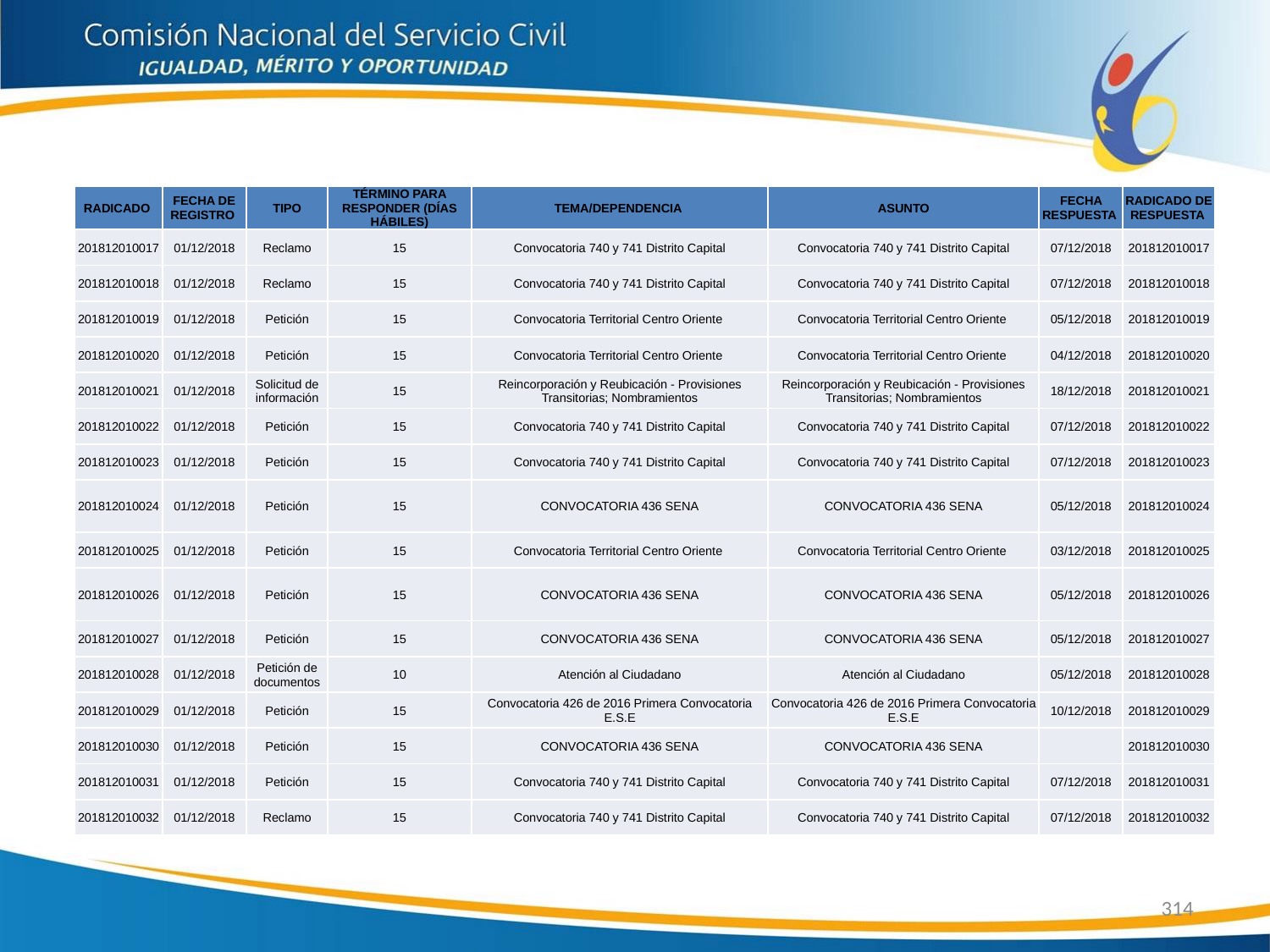

| RADICADO | FECHA DE REGISTRO | TIPO | TÉRMINO PARA RESPONDER (DÍAS HÁBILES) | TEMA/DEPENDENCIA | ASUNTO | FECHA RESPUESTA | RADICADO DE RESPUESTA |
| --- | --- | --- | --- | --- | --- | --- | --- |
| 201812010017 | 01/12/2018 | Reclamo | 15 | Convocatoria 740 y 741 Distrito Capital | Convocatoria 740 y 741 Distrito Capital | 07/12/2018 | 201812010017 |
| 201812010018 | 01/12/2018 | Reclamo | 15 | Convocatoria 740 y 741 Distrito Capital | Convocatoria 740 y 741 Distrito Capital | 07/12/2018 | 201812010018 |
| 201812010019 | 01/12/2018 | Petición | 15 | Convocatoria Territorial Centro Oriente | Convocatoria Territorial Centro Oriente | 05/12/2018 | 201812010019 |
| 201812010020 | 01/12/2018 | Petición | 15 | Convocatoria Territorial Centro Oriente | Convocatoria Territorial Centro Oriente | 04/12/2018 | 201812010020 |
| 201812010021 | 01/12/2018 | Solicitud de información | 15 | Reincorporación y Reubicación - Provisiones Transitorias; Nombramientos | Reincorporación y Reubicación - Provisiones Transitorias; Nombramientos | 18/12/2018 | 201812010021 |
| 201812010022 | 01/12/2018 | Petición | 15 | Convocatoria 740 y 741 Distrito Capital | Convocatoria 740 y 741 Distrito Capital | 07/12/2018 | 201812010022 |
| 201812010023 | 01/12/2018 | Petición | 15 | Convocatoria 740 y 741 Distrito Capital | Convocatoria 740 y 741 Distrito Capital | 07/12/2018 | 201812010023 |
| 201812010024 | 01/12/2018 | Petición | 15 | CONVOCATORIA 436 SENA | CONVOCATORIA 436 SENA | 05/12/2018 | 201812010024 |
| 201812010025 | 01/12/2018 | Petición | 15 | Convocatoria Territorial Centro Oriente | Convocatoria Territorial Centro Oriente | 03/12/2018 | 201812010025 |
| 201812010026 | 01/12/2018 | Petición | 15 | CONVOCATORIA 436 SENA | CONVOCATORIA 436 SENA | 05/12/2018 | 201812010026 |
| 201812010027 | 01/12/2018 | Petición | 15 | CONVOCATORIA 436 SENA | CONVOCATORIA 436 SENA | 05/12/2018 | 201812010027 |
| 201812010028 | 01/12/2018 | Petición de documentos | 10 | Atención al Ciudadano | Atención al Ciudadano | 05/12/2018 | 201812010028 |
| 201812010029 | 01/12/2018 | Petición | 15 | Convocatoria 426 de 2016 Primera Convocatoria E.S.E | Convocatoria 426 de 2016 Primera Convocatoria E.S.E | 10/12/2018 | 201812010029 |
| 201812010030 | 01/12/2018 | Petición | 15 | CONVOCATORIA 436 SENA | CONVOCATORIA 436 SENA |  | 201812010030 |
| 201812010031 | 01/12/2018 | Petición | 15 | Convocatoria 740 y 741 Distrito Capital | Convocatoria 740 y 741 Distrito Capital | 07/12/2018 | 201812010031 |
| 201812010032 | 01/12/2018 | Reclamo | 15 | Convocatoria 740 y 741 Distrito Capital | Convocatoria 740 y 741 Distrito Capital | 07/12/2018 | 201812010032 |
314